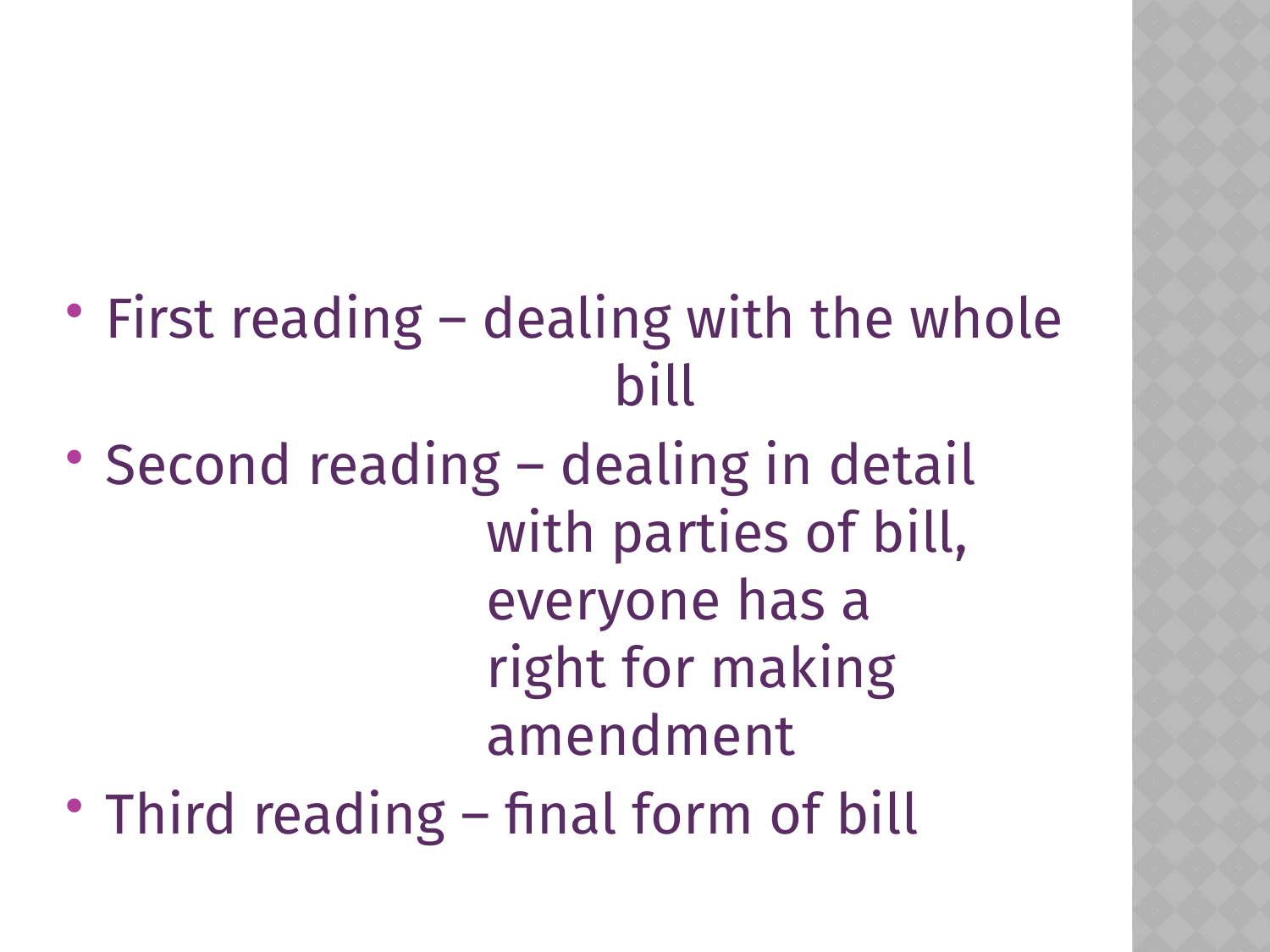

#
First reading – dealing with the whole 				bill
Second reading – dealing in detail 				with parties of bill, 				everyone has a 				right for making 				amendment
Third reading – final form of bill